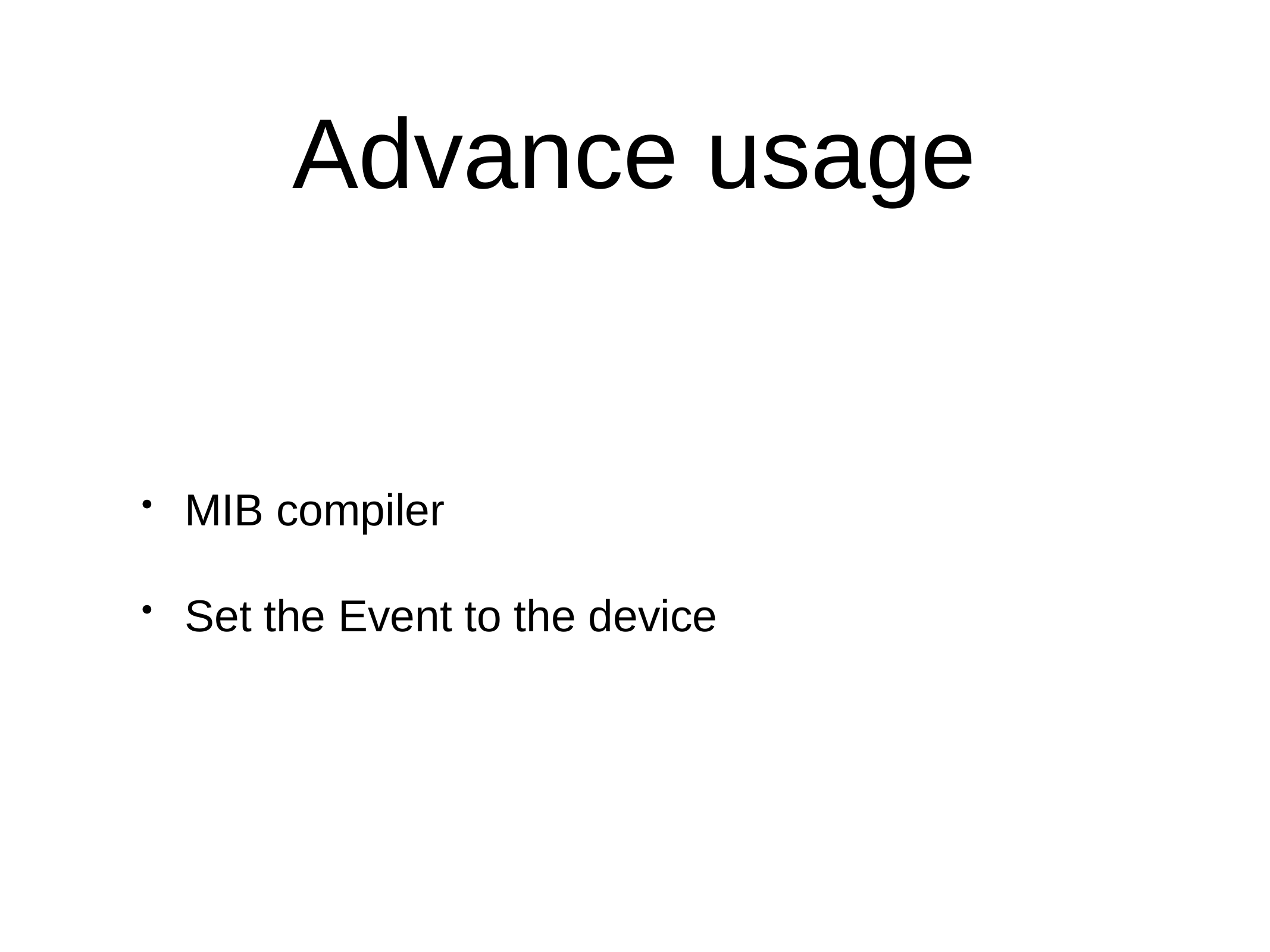

10
# Advance usage
MIB compiler
Set the Event to the device